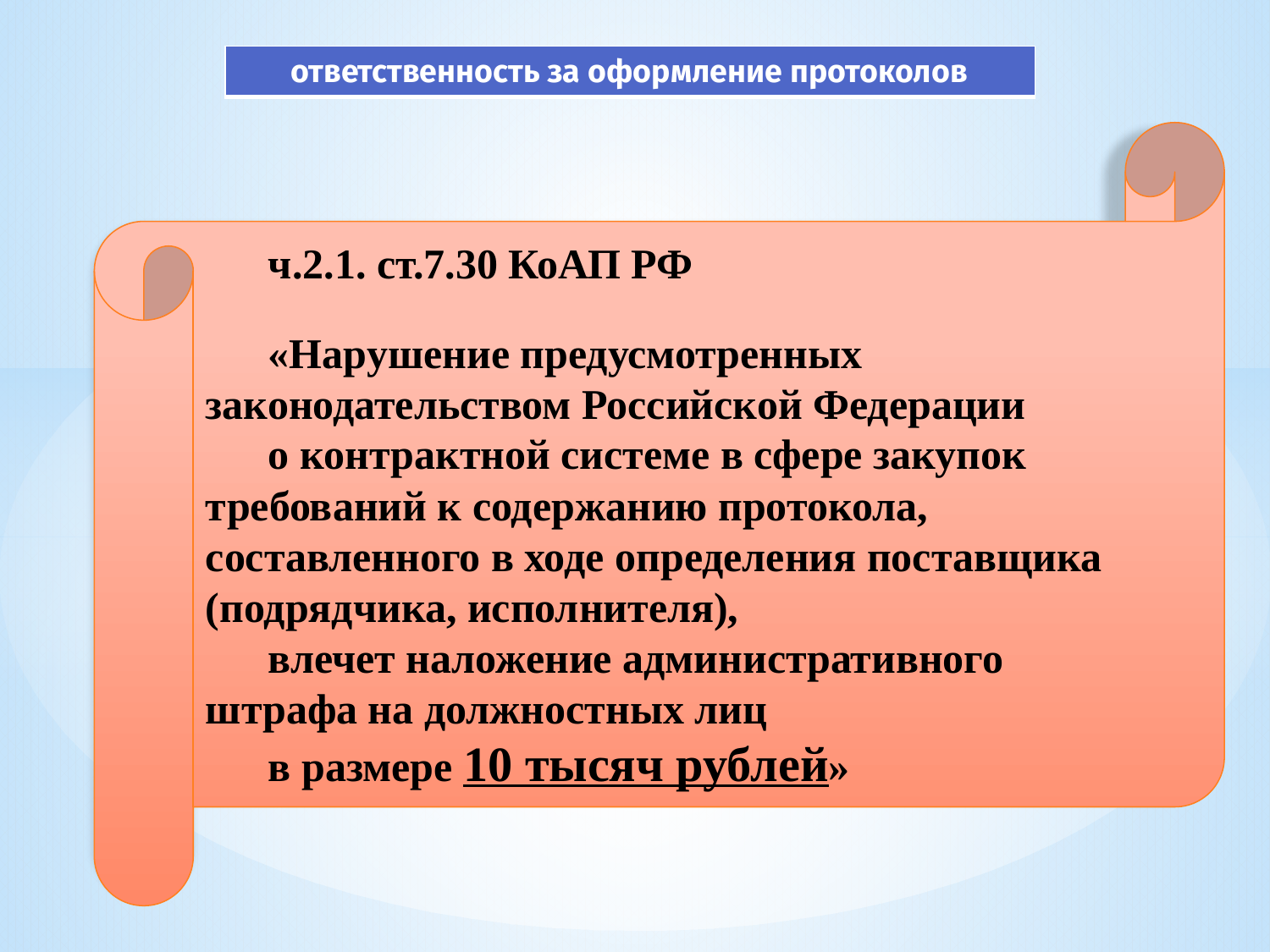

| ответственность за оформление протоколов |
| --- |

ч.2.1. ст.7.30 КоАП РФ

«Нарушение предусмотренных законодательством Российской Федерации
о контрактной системе в сфере закупок требований к содержанию протокола, составленного в ходе определения поставщика (подрядчика, исполнителя),
влечет наложение административного штрафа на должностных лиц
в размере 10 тысяч рублей»